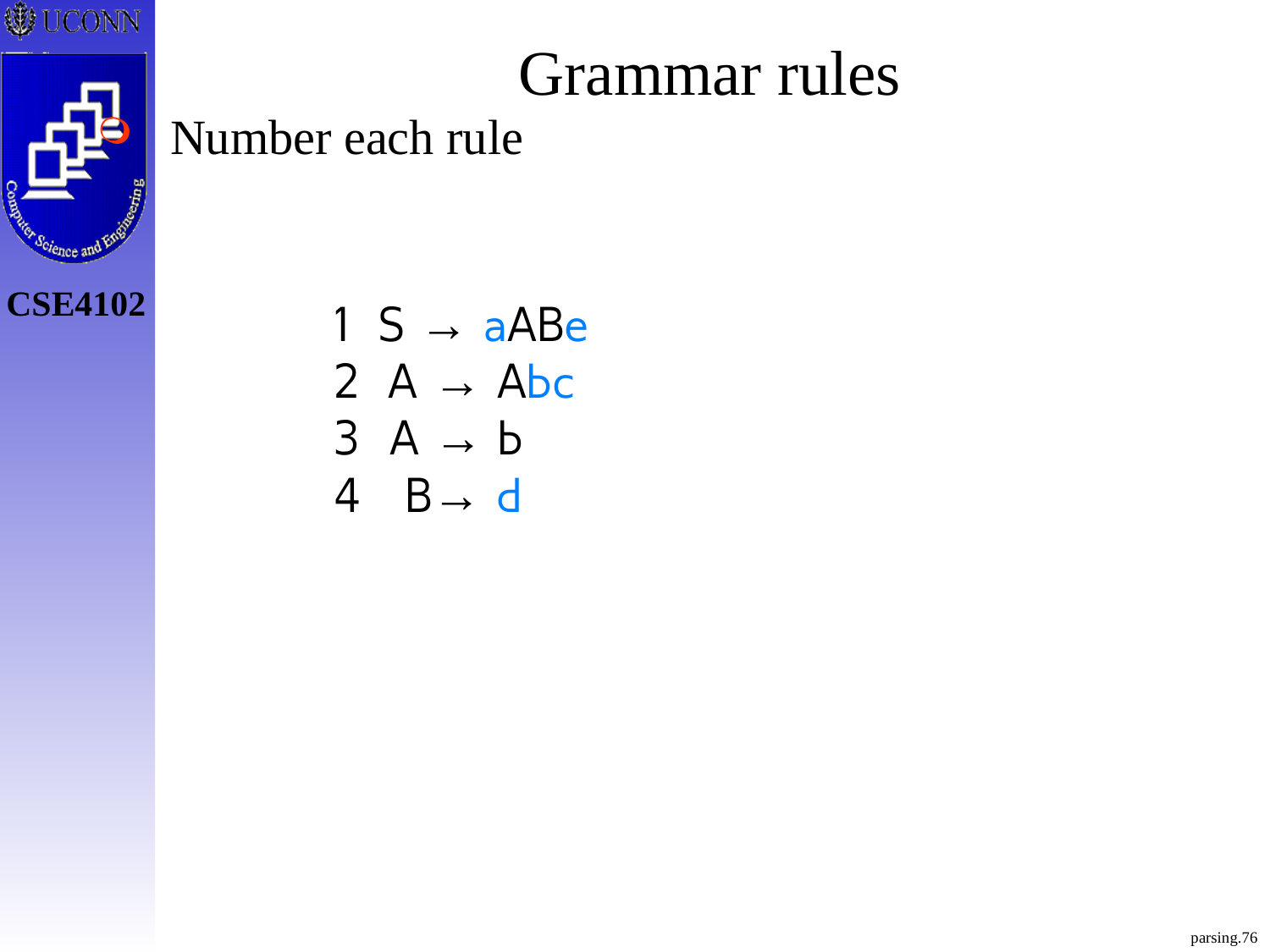

# Grammar rules
Number each rule
 1  S → aABe
 2  A → Abc
 3  A → b
 4   B→ d